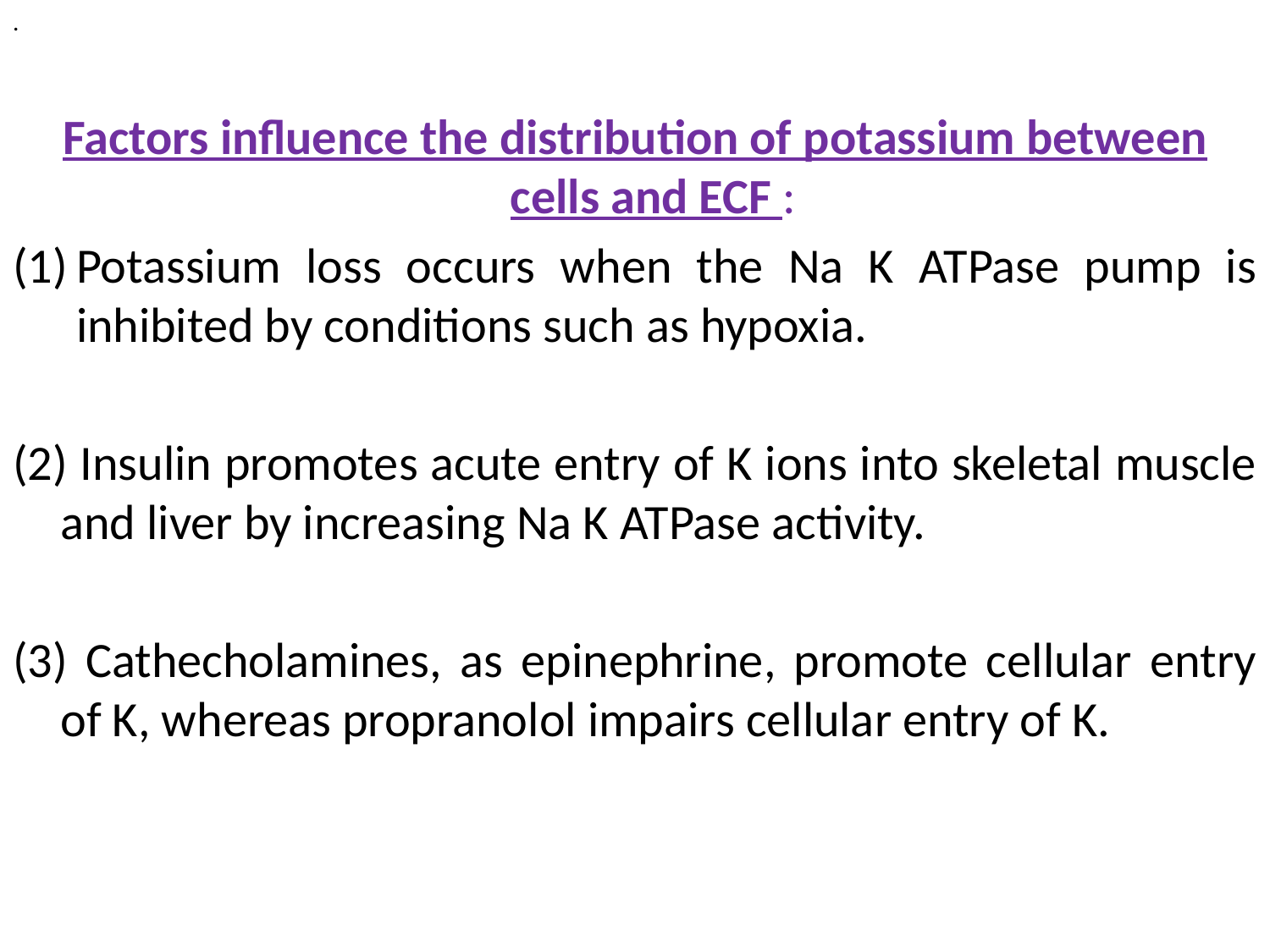

.

Factors influence the distribution of potassium between cells and ECF :
Potassium loss occurs when the Na K ATPase pump is inhibited by conditions such as hypoxia.

(2) Insulin promotes acute entry of K ions into skeletal muscle and liver by increasing Na K ATPase activity.

(3) Cathecholamines, as epinephrine, promote cellular entry of K, whereas propranolol impairs cellular entry of K.